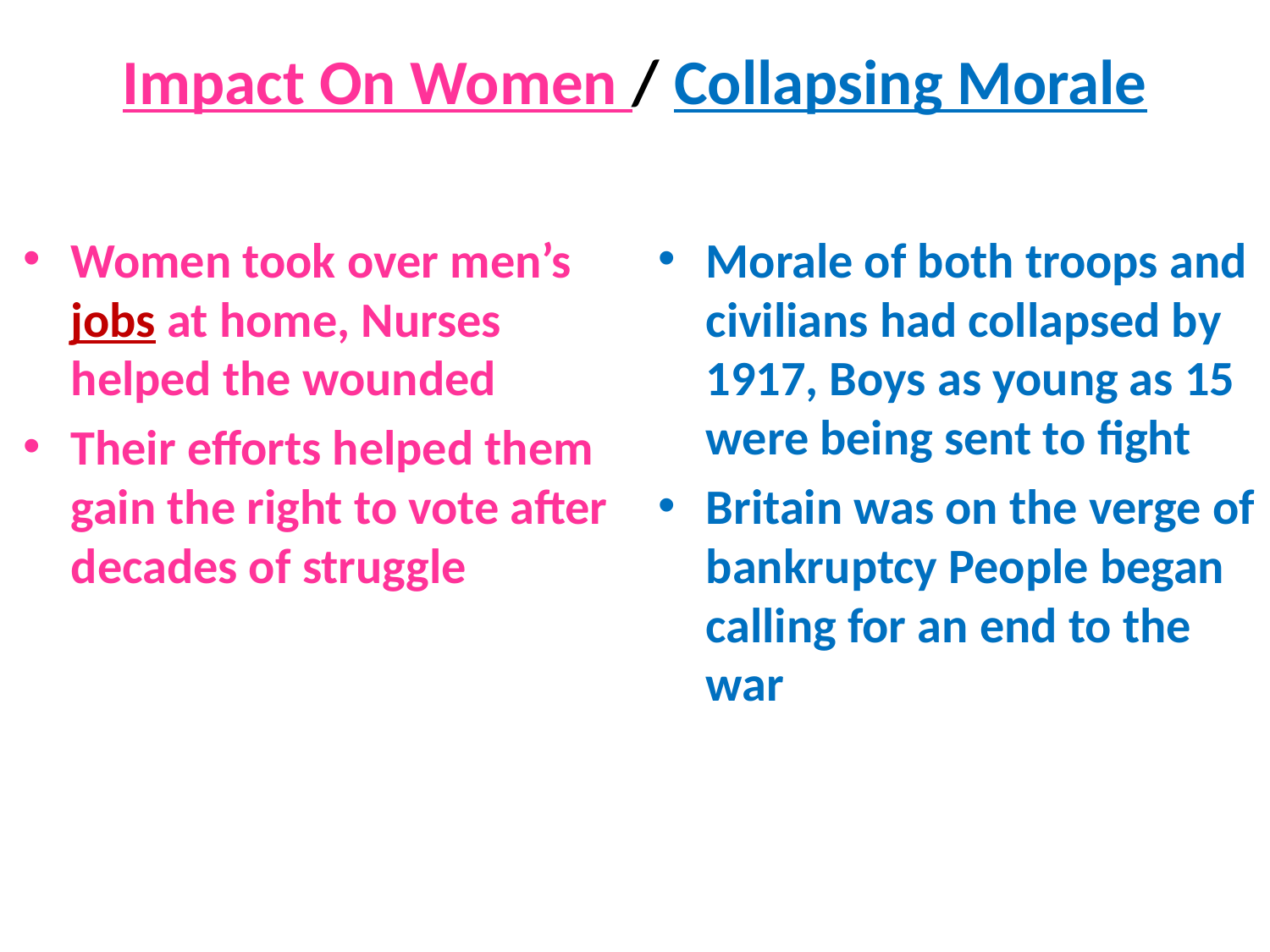

# Impact On Women / Collapsing Morale
Women took over men’s jobs at home, Nurses helped the wounded
Their efforts helped them gain the right to vote after decades of struggle
Morale of both troops and civilians had collapsed by 1917, Boys as young as 15 were being sent to fight
Britain was on the verge of bankruptcy People began calling for an end to the war